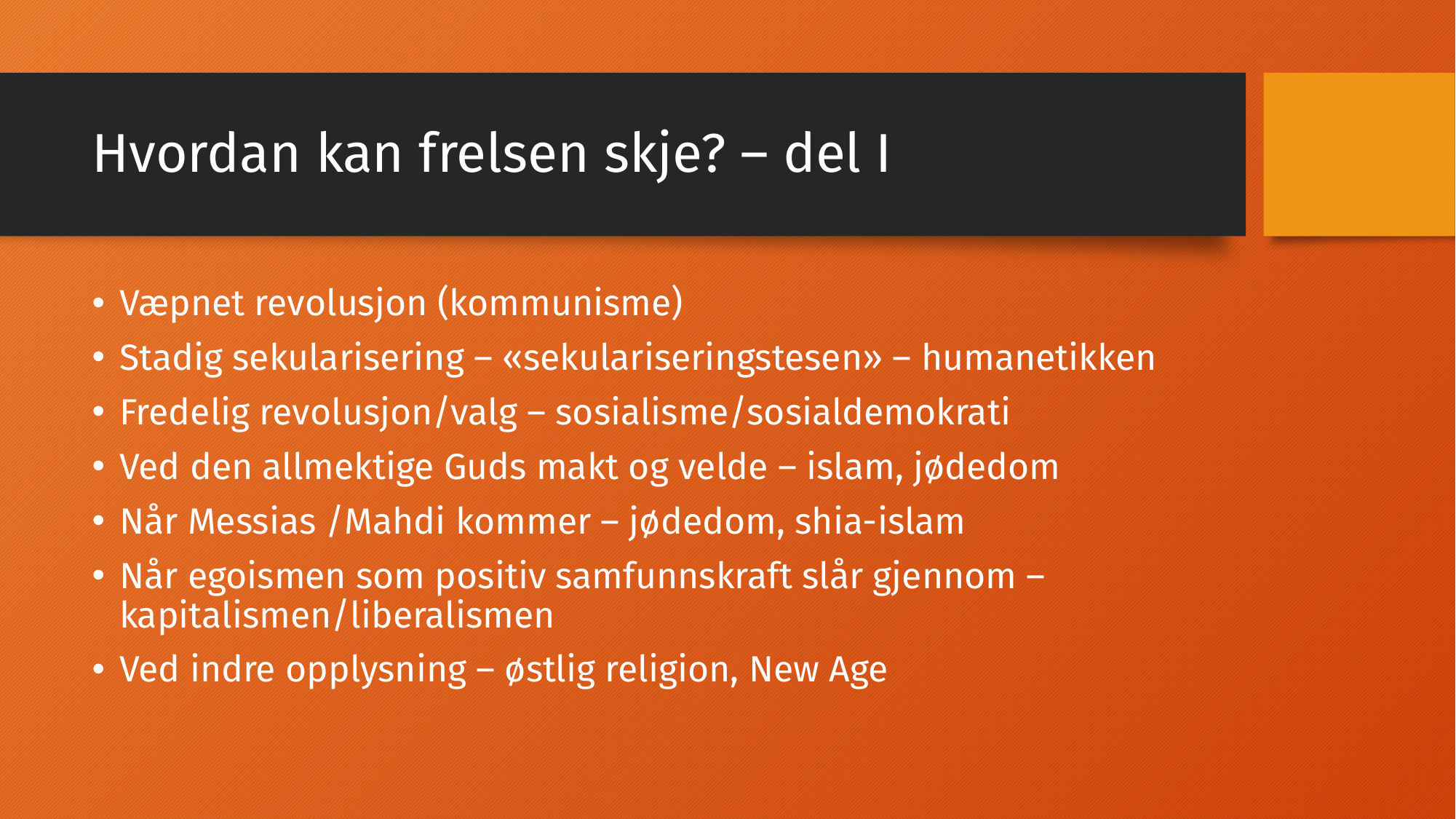

# Hvordan kan frelsen skje? – del I
Væpnet revolusjon (kommunisme)
Stadig sekularisering – «sekulariseringstesen» – humanetikken
Fredelig revolusjon/valg – sosialisme/sosialdemokrati
Ved den allmektige Guds makt og velde – islam, jødedom
Når Messias /Mahdi kommer – jødedom, shia-islam
Når egoismen som positiv samfunnskraft slår gjennom – kapitalismen/liberalismen
Ved indre opplysning – østlig religion, New Age